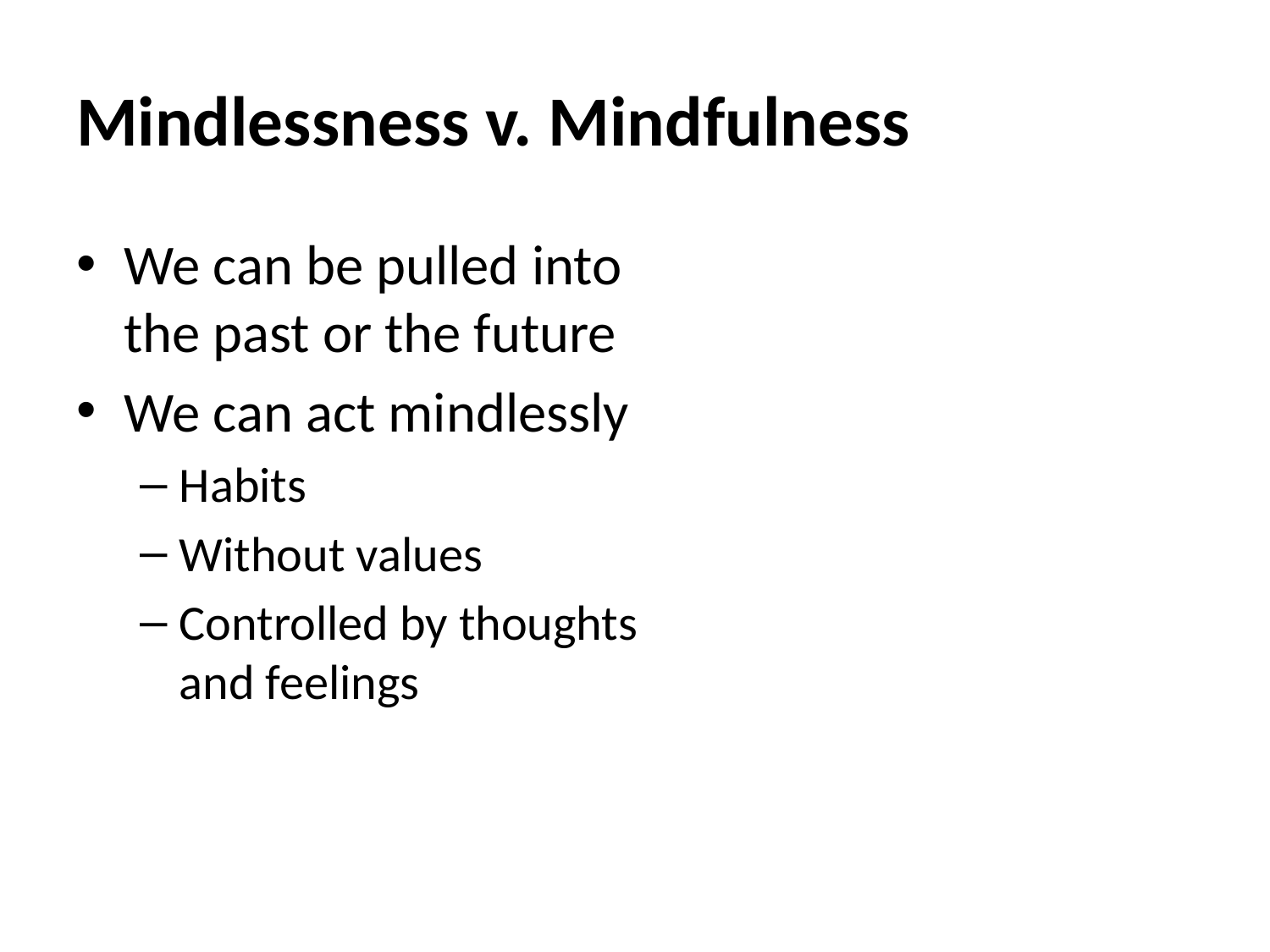

# Mindlessness v. Mindfulness
We can be pulled into the past or the future
We can act mindlessly
Habits
Without values
Controlled by thoughts and feelings